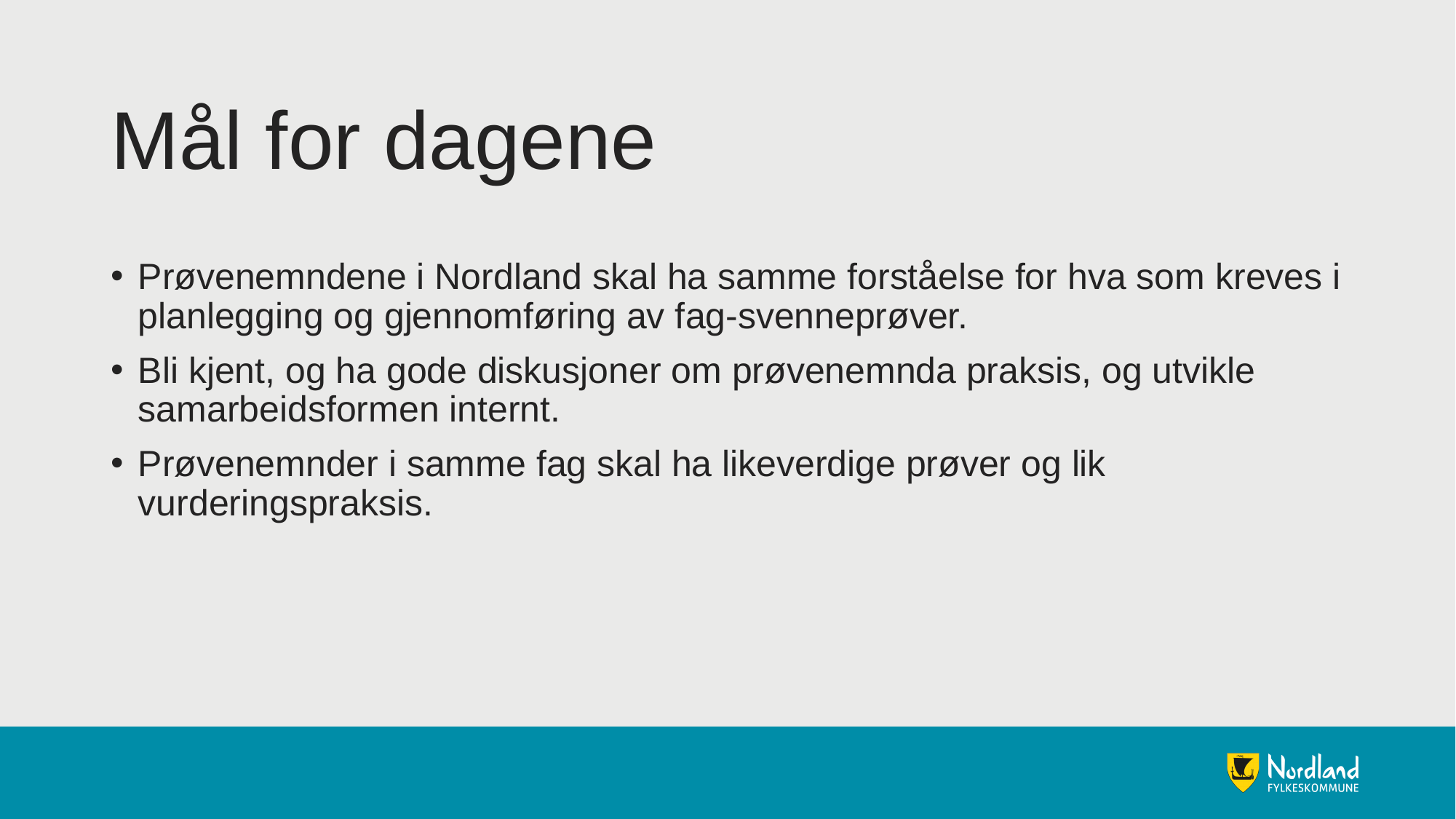

# Mål for dagene
Prøvenemndene i Nordland skal ha samme forståelse for hva som kreves i planlegging og gjennomføring av fag-svenneprøver.
Bli kjent, og ha gode diskusjoner om prøvenemnda praksis, og utvikle samarbeidsformen internt.
Prøvenemnder i samme fag skal ha likeverdige prøver og lik vurderingspraksis.